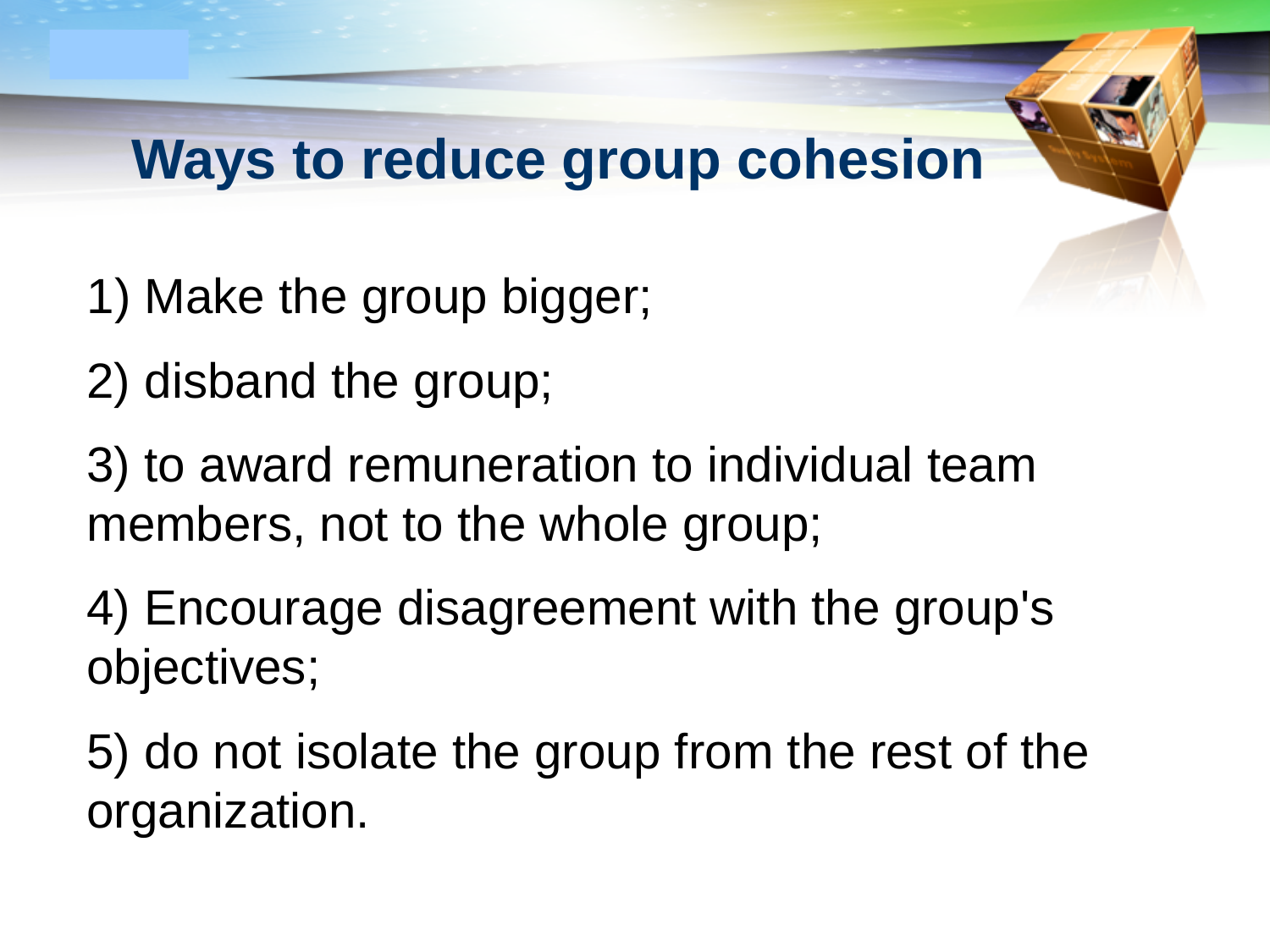

# Ways to reduce group cohesion

1) Make the group bigger;
2) disband the group;
3) to award remuneration to individual team members, not to the whole group;
4) Encourage disagreement with the group's objectives;
5) do not isolate the group from the rest of the organization.